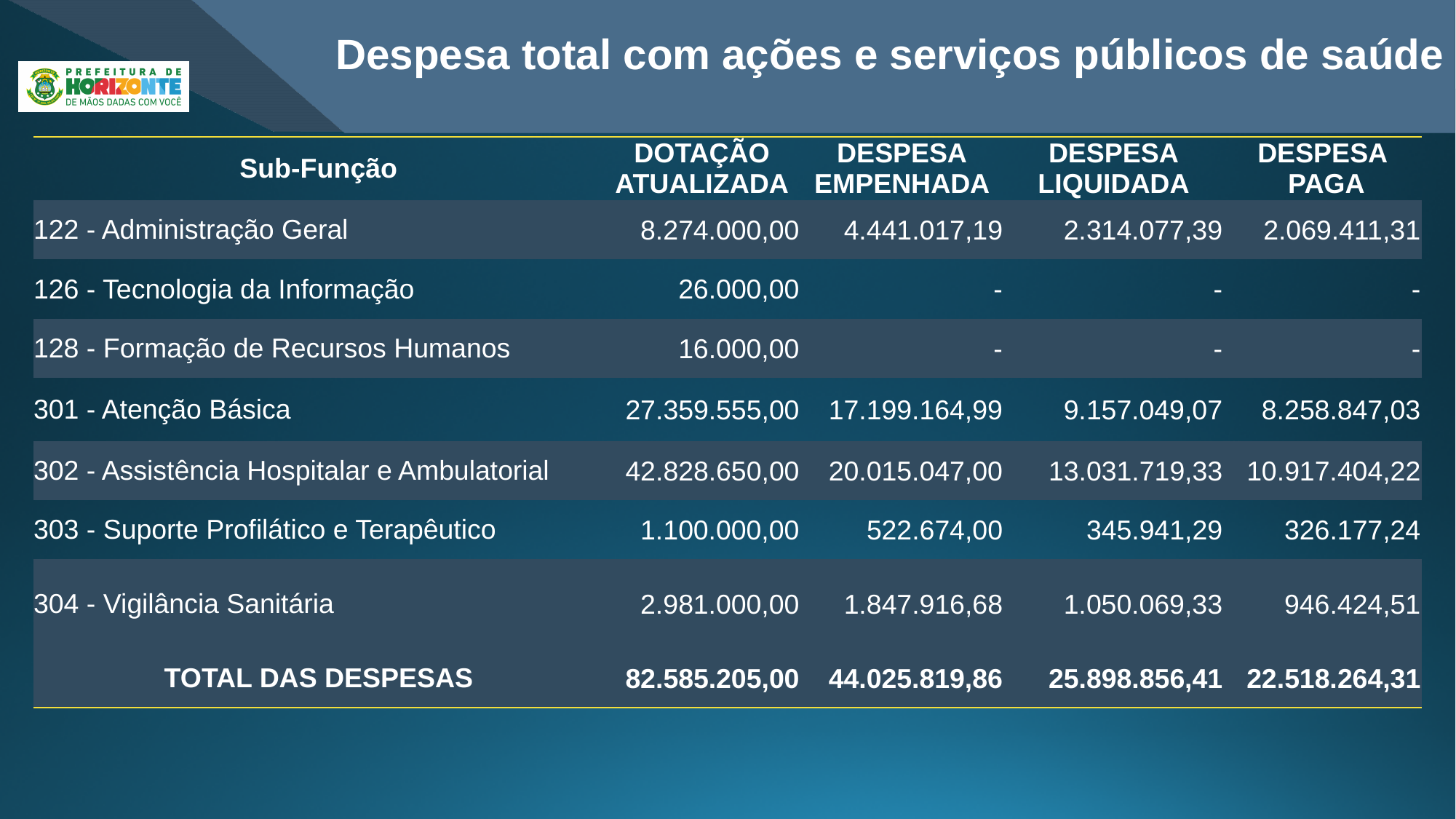

Despesa total com ações e serviços públicos de saúde
| Sub-Função | DOTAÇÃO ATUALIZADA | DESPESA EMPENHADA | DESPESA LIQUIDADA | DESPESA PAGA |
| --- | --- | --- | --- | --- |
| 122 - Administração Geral | 8.274.000,00 | 4.441.017,19 | 2.314.077,39 | 2.069.411,31 |
| 126 - Tecnologia da Informação | 26.000,00 | - | - | - |
| 128 - Formação de Recursos Humanos | 16.000,00 | - | - | - |
| 301 - Atenção Básica | 27.359.555,00 | 17.199.164,99 | 9.157.049,07 | 8.258.847,03 |
| 302 - Assistência Hospitalar e Ambulatorial | 42.828.650,00 | 20.015.047,00 | 13.031.719,33 | 10.917.404,22 |
| 303 - Suporte Profilático e Terapêutico | 1.100.000,00 | 522.674,00 | 345.941,29 | 326.177,24 |
| 304 - Vigilância Sanitária | 2.981.000,00 | 1.847.916,68 | 1.050.069,33 | 946.424,51 |
| TOTAL DAS DESPESAS | 82.585.205,00 | 44.025.819,86 | 25.898.856,41 | 22.518.264,31 |